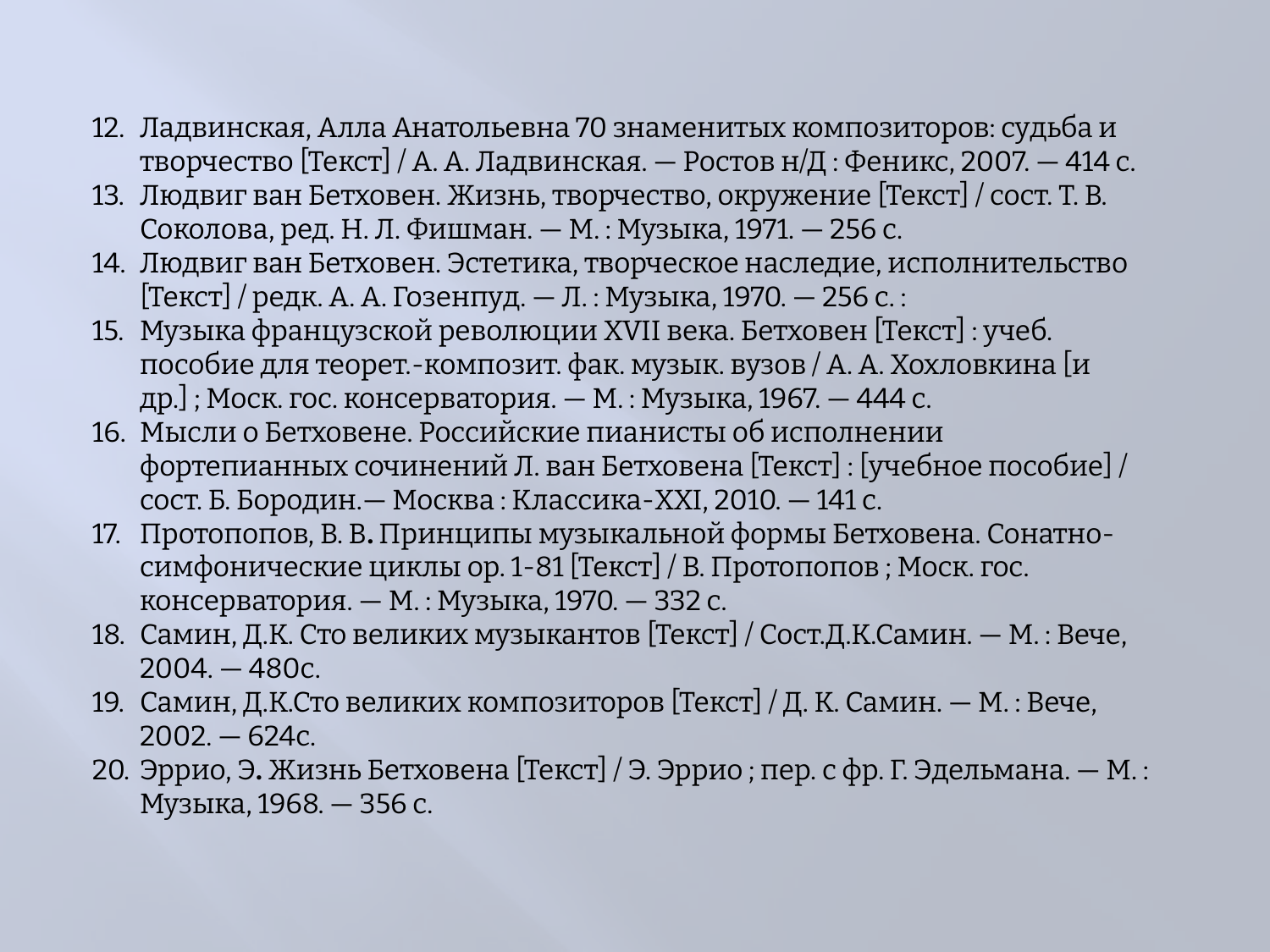

Ладвинская, Алла Анатольевна 70 знаменитых композиторов: судьба и творчество [Текст] / А. А. Ладвинская. — Ростов н/Д : Феникс, 2007. — 414 с.
Людвиг ван Бетховен. Жизнь, творчество, окружение [Текст] / сост. Т. В. Соколова, ред. Н. Л. Фишман. — М. : Музыка, 1971. — 256 с.
Людвиг ван Бетховен. Эстетика, творческое наследие, исполнительство [Текст] / редк. А. А. Гозенпуд. — Л. : Музыка, 1970. — 256 с. :
Музыка французской революции XVII века. Бетховен [Текст] : учеб. пособие для теорет.-композит. фак. музык. вузов / А. А. Хохловкина [и др.] ; Моск. гос. консерватория. — М. : Музыка, 1967. — 444 с.
Мысли о Бетховене. Российские пианисты об исполнении фортепианных сочинений Л. ван Бетховена [Текст] : [учебное пособие] / сост. Б. Бородин.— Москва : Классика-XXI, 2010. — 141 с.
Протопопов, В. В. Принципы музыкальной формы Бетховена. Сонатно-симфонические циклы ор. 1-81 [Текст] / В. Протопопов ; Моск. гос. консерватория. — М. : Музыка, 1970. — 332 с.
Самин, Д.К. Сто великих музыкантов [Текст] / Сост.Д.К.Самин. — М. : Вече, 2004. — 480с.
Самин, Д.К.Сто великих композиторов [Текст] / Д. К. Самин. — М. : Вече, 2002. — 624с.
Эррио, Э. Жизнь Бетховена [Текст] / Э. Эррио ; пер. с фр. Г. Эдельмана. — М. : Музыка, 1968. — 356 с.